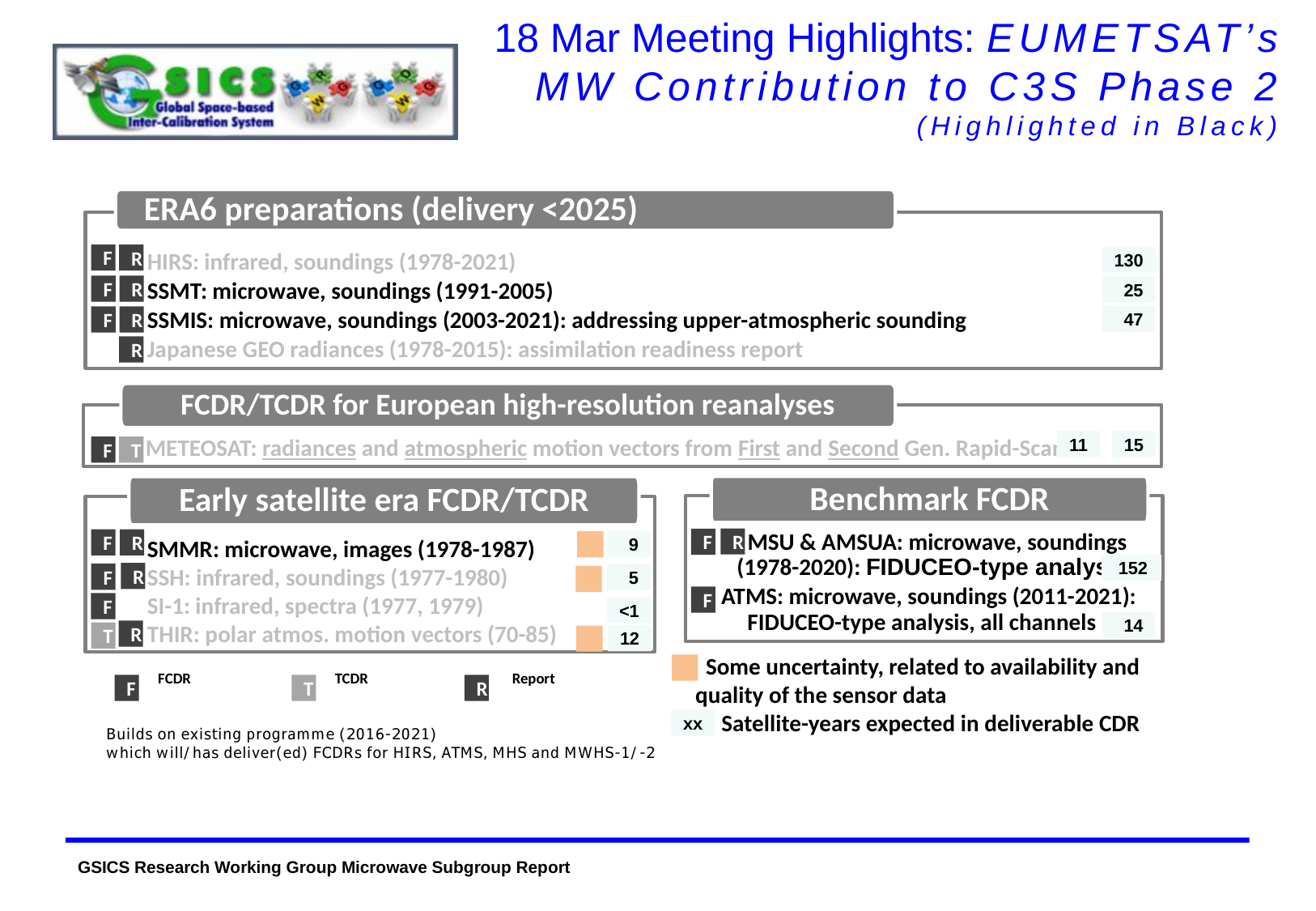

# 18 Mar Meeting Highlights: EUMETSAT’s MW Contribution to C3S Phase 2 (Highlighted in Black)
ERA6 preparations (delivery <2025)

     HIRS: infrared, soundings (1978-2021)
     SSMT: microwave, soundings (1991-2005)
     SSMIS: microwave, soundings (2003-2021): addressing upper-atmospheric sounding
     Japanese GEO radiances (1978-2015): assimilation readiness report
F
R
F
R

F
R
130
  25
  47
R
FCDR/TCDR for European high-resolution reanalyses

     METEOSAT: radiances and atmospheric motion vectors from First and Second Gen. Rapid-Scan
F
T
11
15
Early satellite era FCDR/TCDR

     SMMR: microwave, images (1978-1987)
     SSH: infrared, soundings (1977-1980)
     SI-1: infrared, spectra (1977, 1979)
     THIR: polar atmos. motion vectors (70-85)
F
R

R
F

F
R
T

Benchmark FCDR

     MSU & AMSUA: microwave, soundings        (1978-2020): FIDUCEO-type analysis
ATMS: microwave, soundings (2011-2021):
     FIDUCEO-type analysis, all channels
R
F
F
  9
 152
  5
<1
  14
12
  Some uncertainty, related to availability and
quality of the sensor data

FCDR
TCDR
Report
F
T
R
  Satellite-years expected in deliverable CDR
xx
Builds on existing programme (2016-2021)
which will/has deliver(ed) FCDRs for HIRS, ATMS, MHS and MWHS-1/-2
13